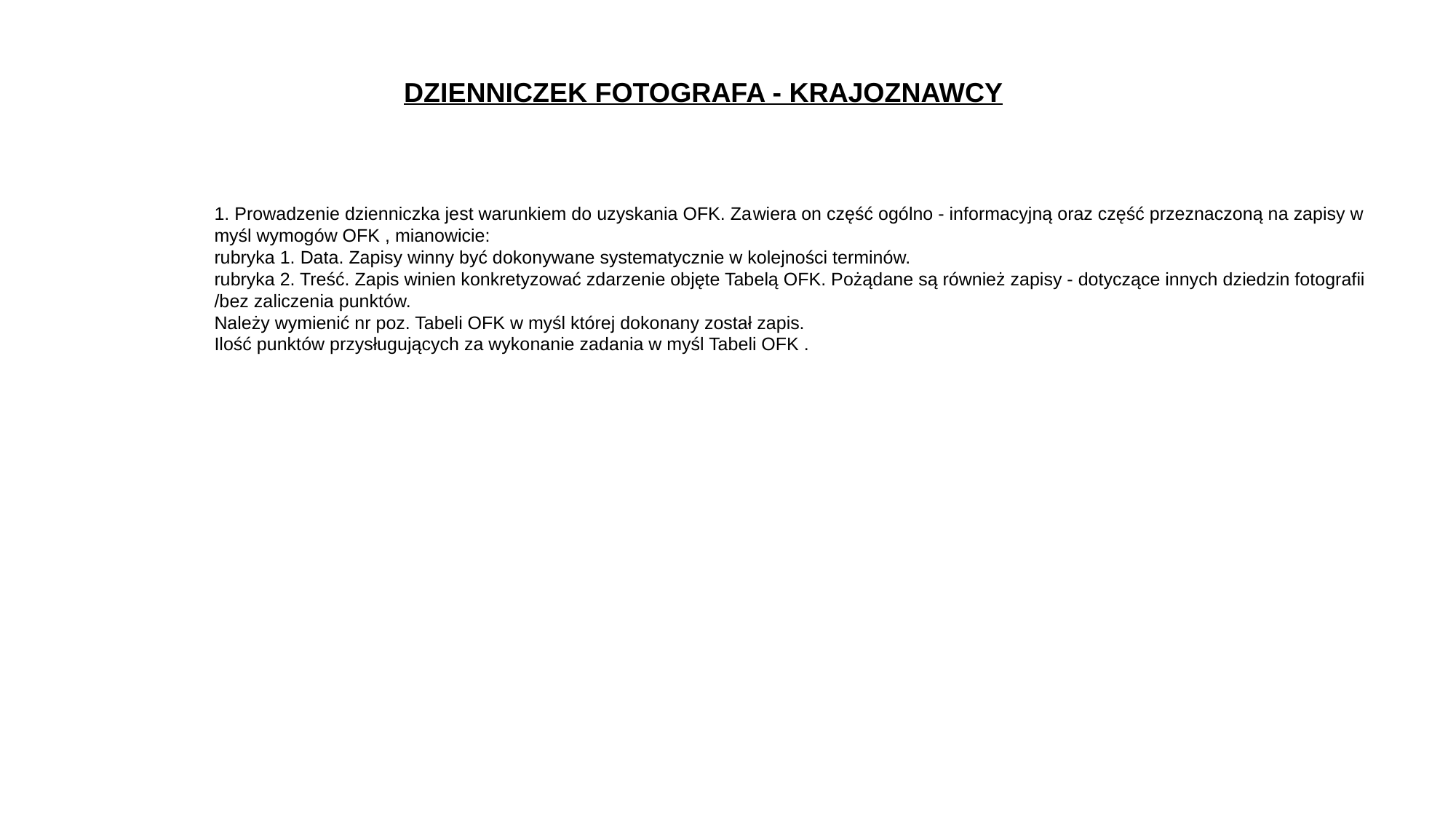

Dzienniczek Fotografa - Krajoznawcy
1. Prowadzenie dzienniczka jest warunkiem do uzyskania OFK. Za­wiera on część ogólno - informacyjną oraz część przeznaczoną na zapisy w myśl wymogów OFK , mianowicie:
rubryka 1. Data. Zapisy winny być dokonywane systematycznie w kolejności terminów.
rubryka 2. Treść. Zapis winien konkretyzować zdarzenie objęte Tabelą OFK. Pożądane są również zapisy - dotyczące innych dziedzin fotografii /bez za­liczenia punktów.
Należy wymienić nr poz. Tabeli OFK w myśl której dokonany został zapis.
Ilość punktów przysługujących za wykonanie zadania w myśl Tabeli OFK .